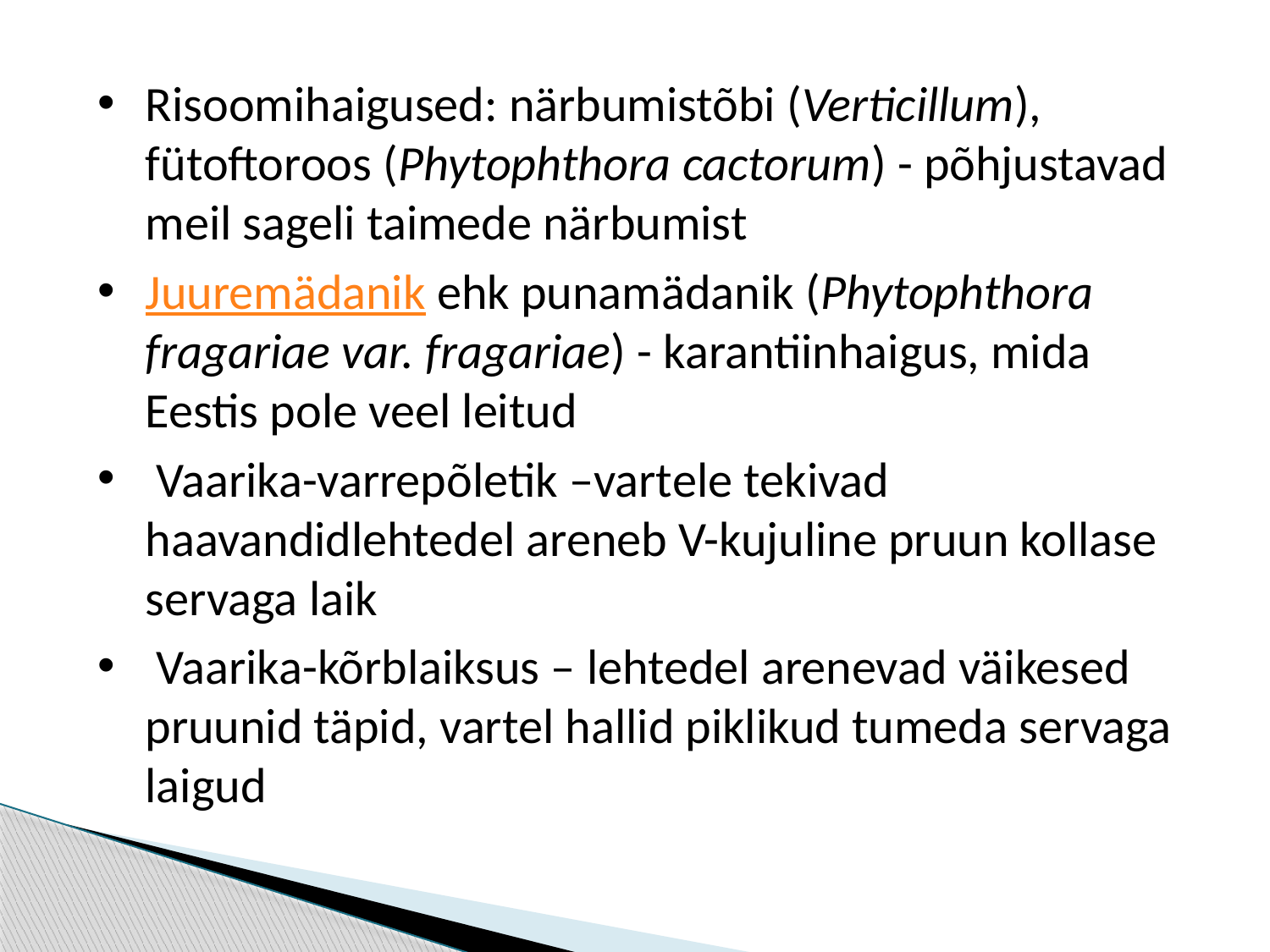

Risoomihaigused: närbumistõbi (Verticillum), fütoftoroos (Phytophthora cactorum) - põhjustavad meil sageli taimede närbumist
Juuremädanik ehk punamädanik (Phytophthora fragariae var. fragariae) - karantiinhaigus, mida Eestis pole veel leitud
 Vaarika-varrepõletik –vartele tekivad haavandidlehtedel areneb V-kujuline pruun kollase servaga laik
 Vaarika-kõrblaiksus – lehtedel arenevad väikesed pruunid täpid, vartel hallid piklikud tumeda servaga laigud